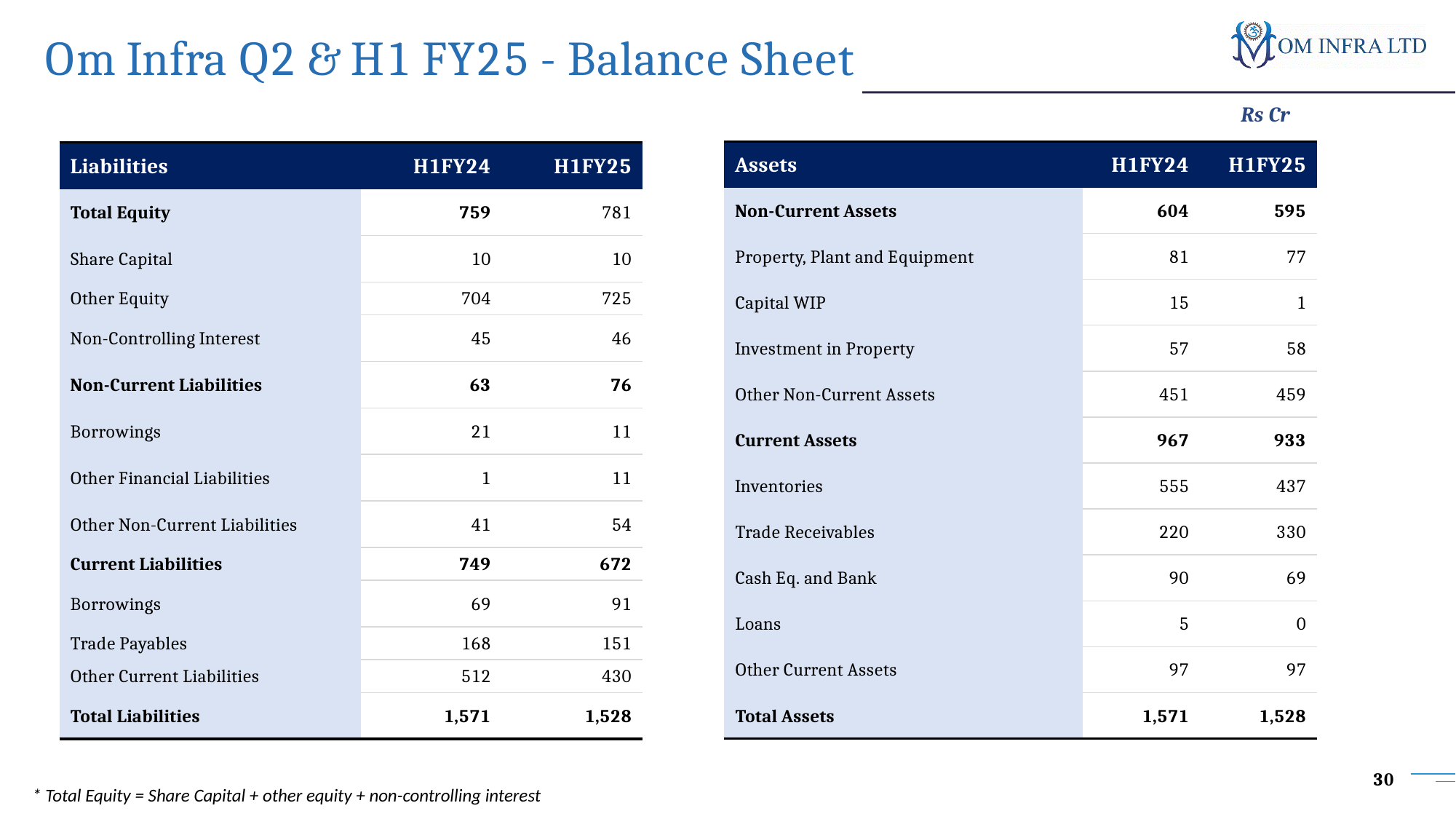

# Om Infra Q2 & H1 FY25 - Balance Sheet

Rs Cr
| Assets | H1FY24 | H1FY25 |
| --- | --- | --- |
| Non-Current Assets | 604 | 595 |
| Property, Plant and Equipment | 81 | 77 |
| Capital WIP | 15 | 1 |
| Investment in Property | 57 | 58 |
| Other Non-Current Assets | 451 | 459 |
| Current Assets | 967 | 933 |
| Inventories | 555 | 437 |
| Trade Receivables | 220 | 330 |
| Cash Eq. and Bank | 90 | 69 |
| Loans | 5 | 0 |
| Other Current Assets | 97 | 97 |
| Total Assets | 1,571 | 1,528 |
| Liabilities | H1FY24 | H1FY25 |
| --- | --- | --- |
| Total Equity | 759 | 781 |
| Share Capital | 10 | 10 |
| Other Equity | 704 | 725 |
| Non-Controlling Interest | 45 | 46 |
| Non-Current Liabilities | 63 | 76 |
| Borrowings | 21 | 11 |
| Other Financial Liabilities | 1 | 11 |
| Other Non-Current Liabilities | 41 | 54 |
| Current Liabilities | 749 | 672 |
| Borrowings | 69 | 91 |
| Trade Payables | 168 | 151 |
| Other Current Liabilities | 512 | 430 |
| Total Liabilities | 1,571 | 1,528 |
30
* Total Equity = Share Capital + other equity + non-controlling interest